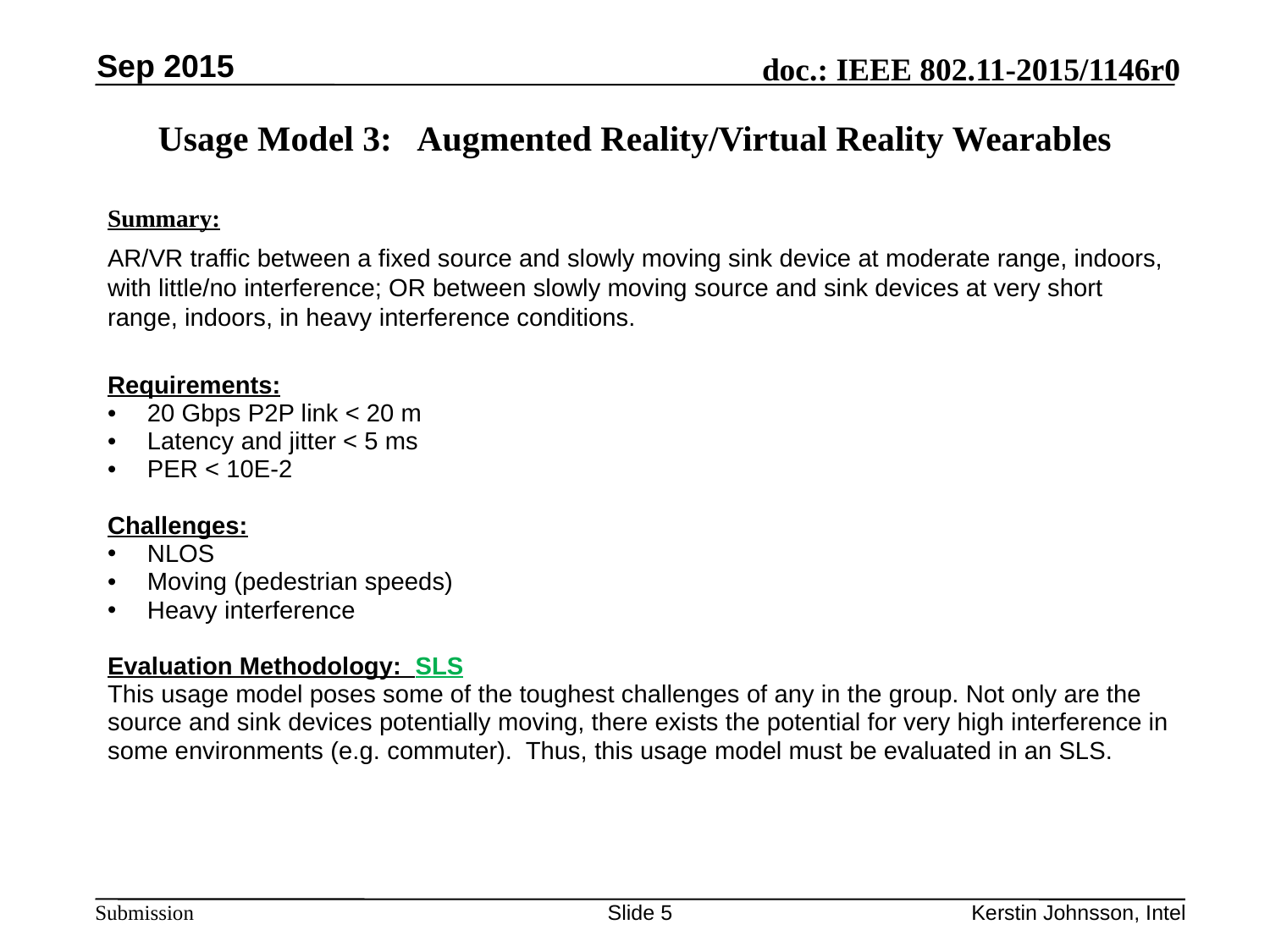

Sep 2015
Usage Model 3:   Augmented Reality/Virtual Reality Wearables
Summary:
AR/VR traffic between a fixed source and slowly moving sink device at moderate range, indoors, with little/no interference; OR between slowly moving source and sink devices at very short range, indoors, in heavy interference conditions.

Requirements:
20 Gbps P2P link < 20 m
Latency and jitter < 5 ms
PER < 10E-2

Challenges:
NLOS
Moving (pedestrian speeds)
Heavy interference

Evaluation Methodology:  SLS
This usage model poses some of the toughest challenges of any in the group. Not only are the source and sink devices potentially moving, there exists the potential for very high interference in some environments (e.g. commuter).  Thus, this usage model must be evaluated in an SLS.

Slide 5
Kerstin Johnsson, Intel